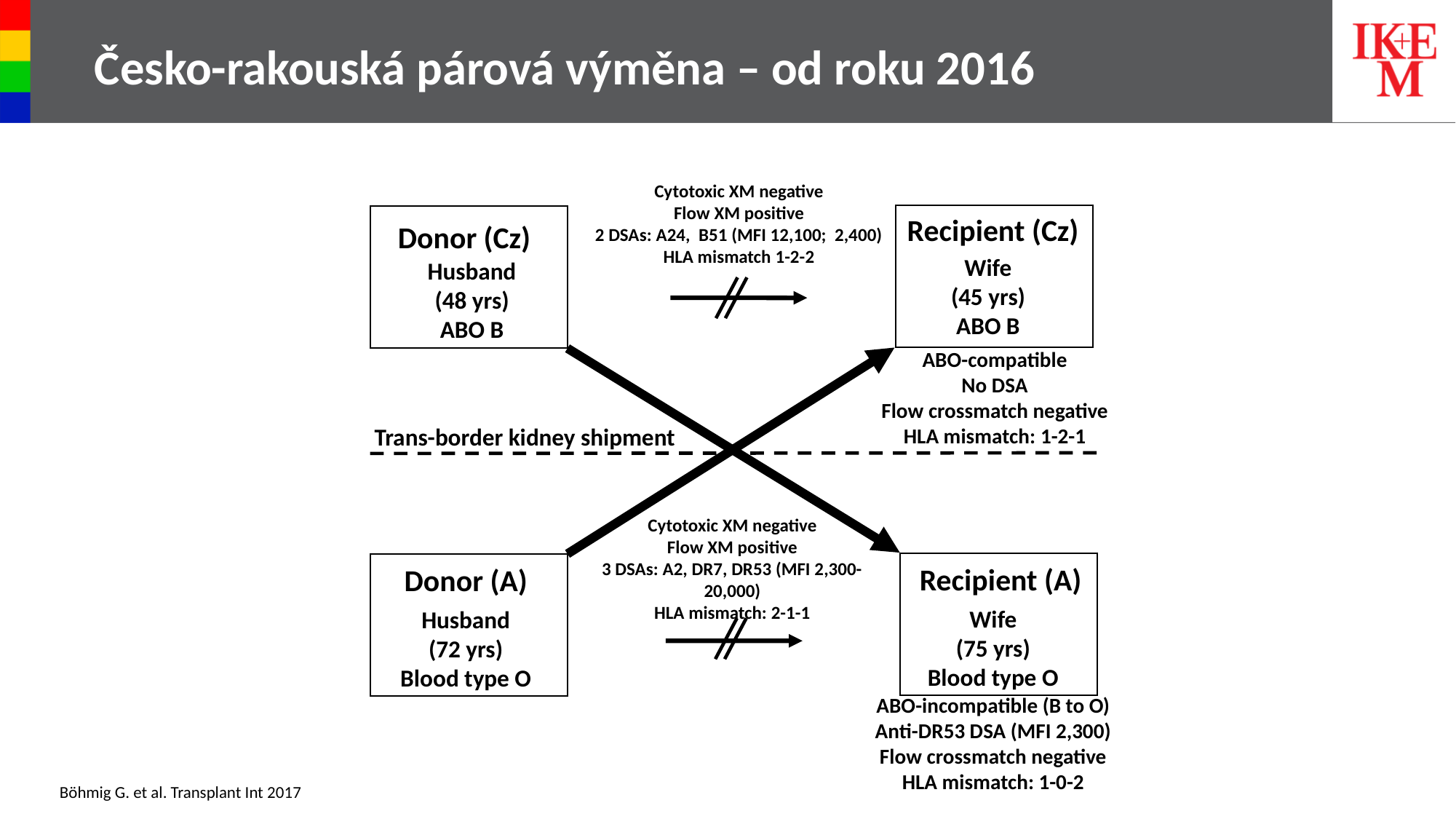

# Česko-rakouská párová výměna – od roku 2016
Cytotoxic XM negative
Flow XM positive
2 DSAs: A24,  B51 (MFI 12,100;  2,400)
HLA mismatch 1-2-2
Recipient (Cz)

Donor (Cz)
Wife
(45 yrs)
ABO B

Husband
(48 yrs)
ABO B

ABO-compatible
No DSA
Flow crossmatch negative
HLA mismatch: 1-2-1

Trans-border kidney shipment
Cytotoxic XM negative
Flow XM positive
3 DSAs: A2, DR7, DR53 (MFI 2,300-20,000)
HLA mismatch: 2-1-1

Recipient (A)
Donor (A)
Wife
(75 yrs)
Blood type O
Husband
(72 yrs)
Blood type O

ABO-incompatible (B to O)
Anti-DR53 DSA (MFI 2,300)
Flow crossmatch negative
HLA mismatch: 1-0-2

Böhmig G. et al. Transplant Int 2017